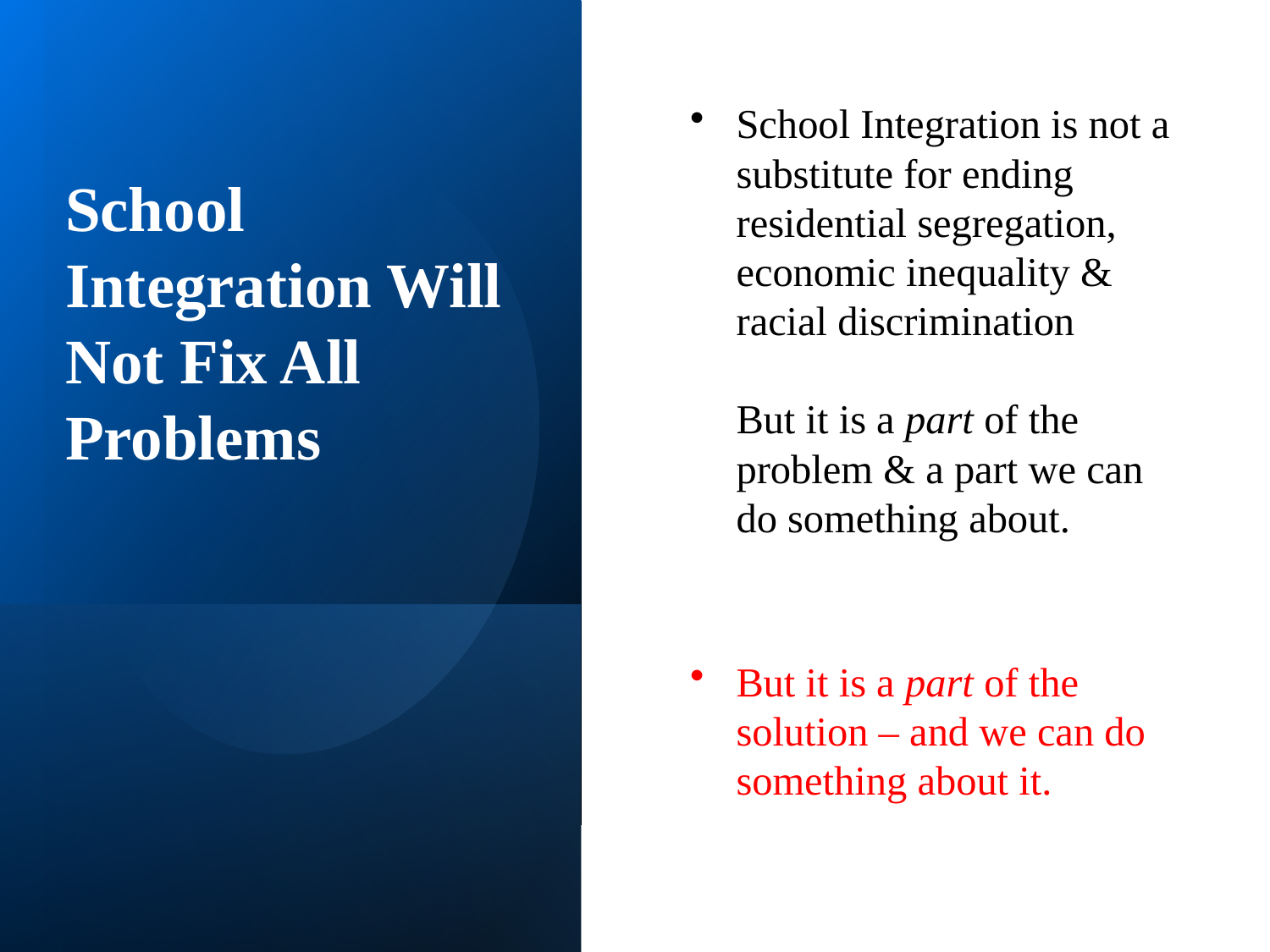

School Integration is not a substitute for ending residential segregation, economic inequality & racial discrimination
But it is a part of the problem & a part we can do something about.

But it is a part of the solution – and we can do something about it.

# School Integration Will Not Fix All Problems